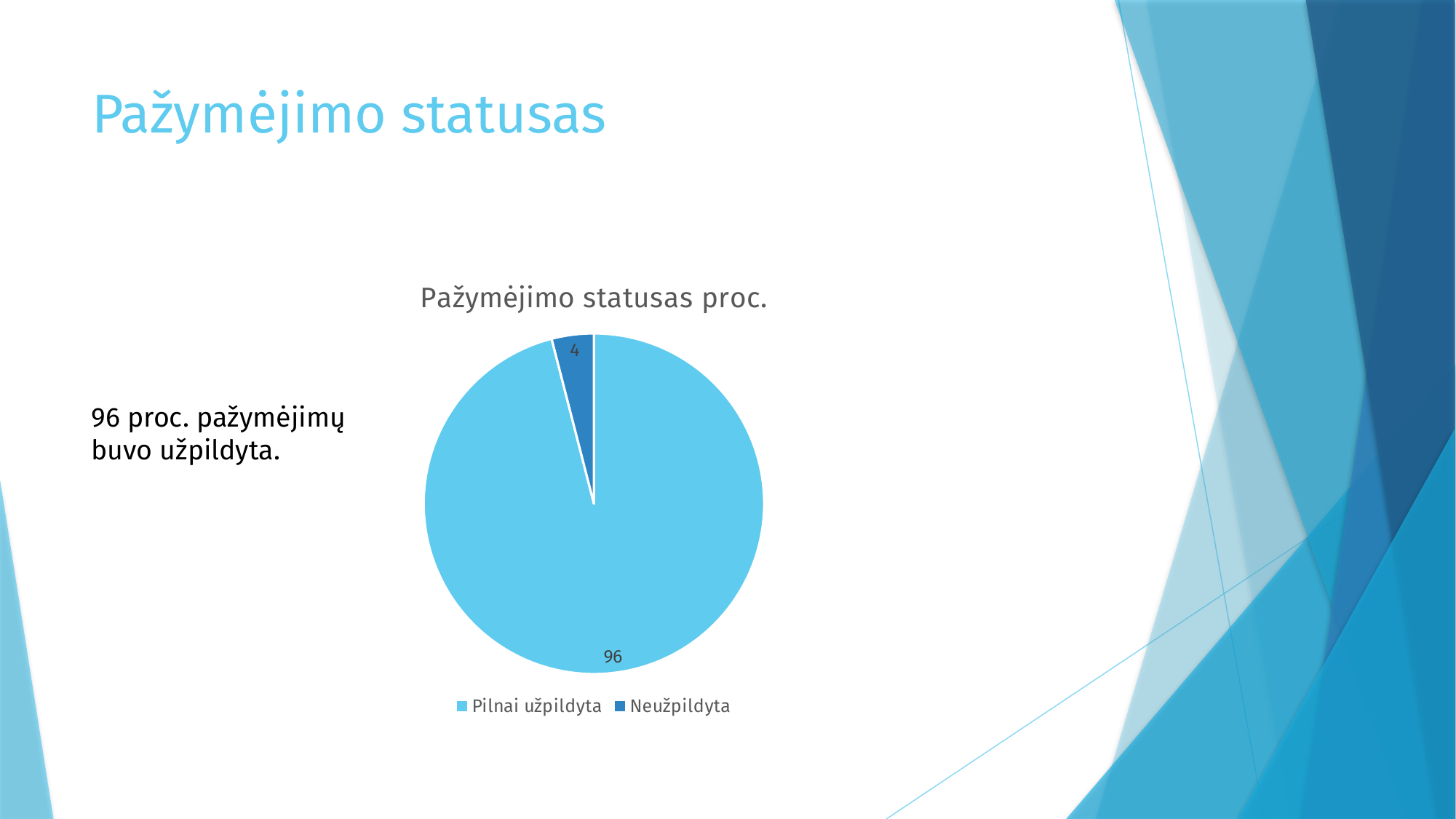

# Pažymėjimo statusas

### Chart:

| Category | Pažymėjimo statusas proc. |
|---|---|
| Pilnai užpildyta | 96.0 |
| Neužpildyta | 4.0 |
96 proc. pažymėjimų buvo užpildyta.